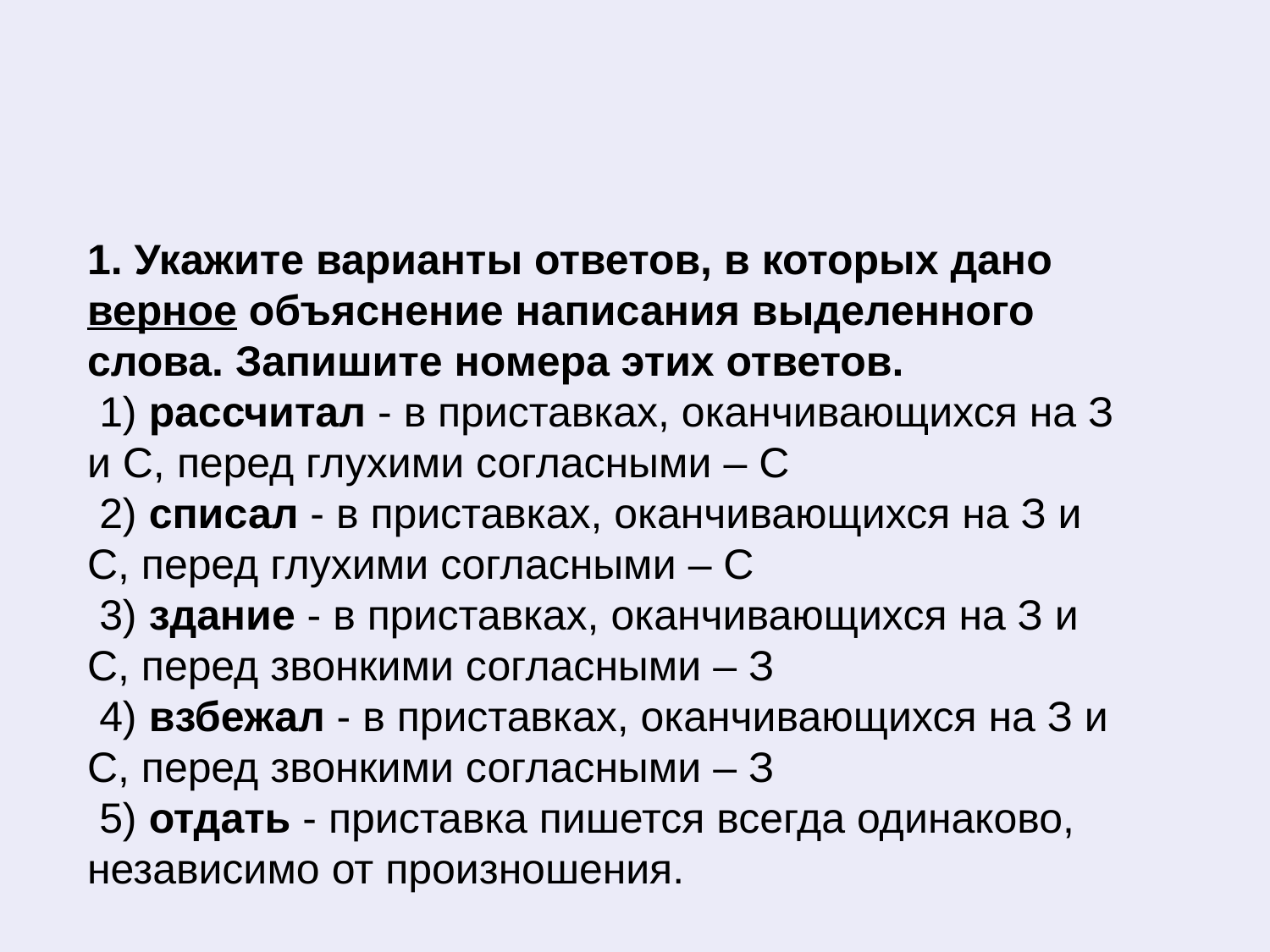

1. Укажите варианты ответов, в которых дано верное объяснение написания выделенного слова. Запишите номера этих ответов.
 1) рассчитал - в приставках, оканчивающихся на З и С, перед глухими согласными – С
 2) списал - в приставках, оканчивающихся на З и С, перед глухими согласными – С
 3) здание - в приставках, оканчивающихся на З и С, перед звонкими согласными – З
 4) взбежал - в приставках, оканчивающихся на З и С, перед звонкими согласными – З
 5) отдать - приставка пишется всегда одинаково, независимо от произношения.